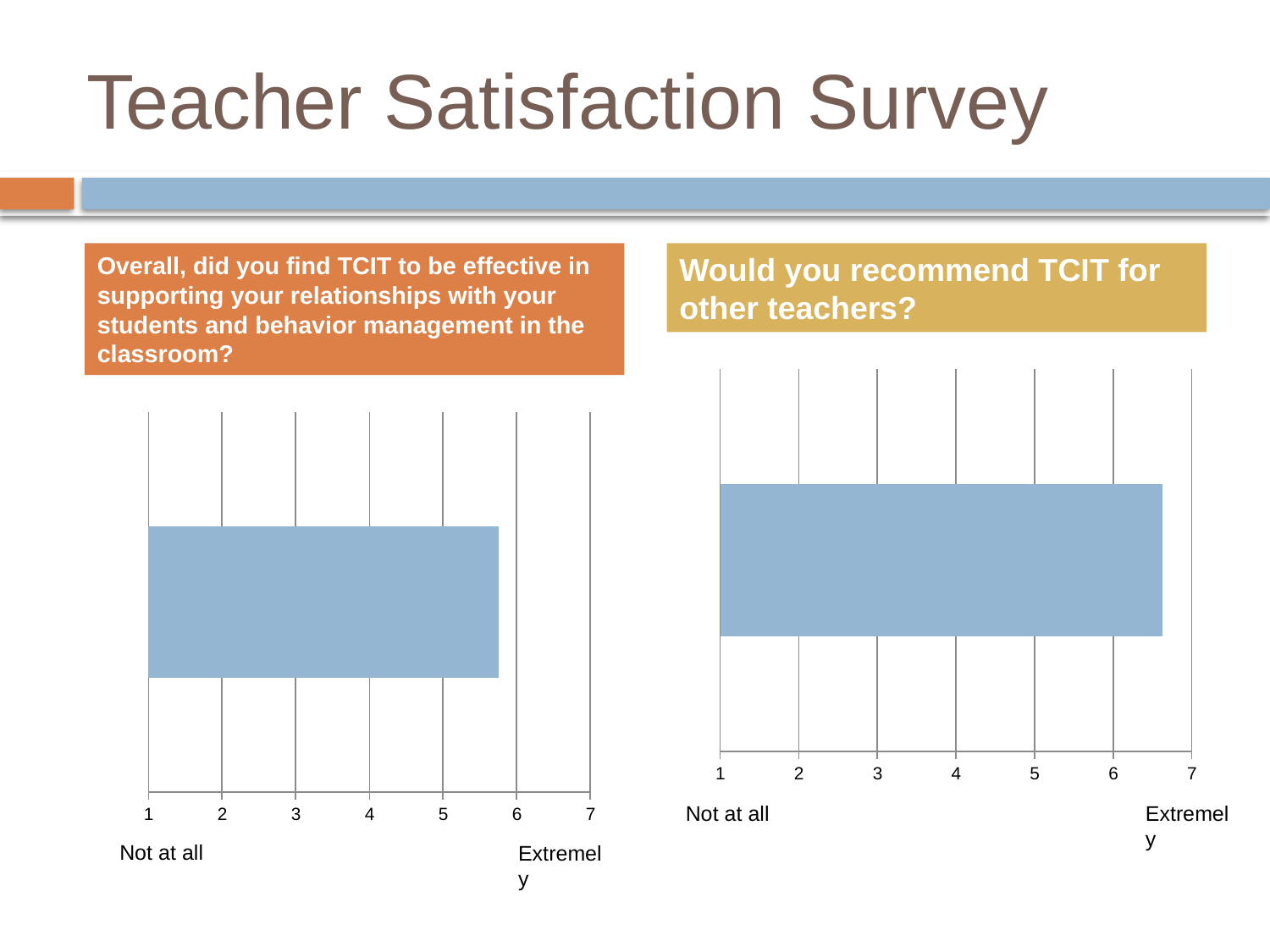

# Teacher Satisfaction Survey
Overall, did you find TCIT to be effective in supporting your relationships with your students and behavior management in the classroom?
Would you recommend TCIT for other teachers?

### Chart

| Category | G6: Recommend? |
|---|---|

### Chart

| Category | Q1: Overally effective |
|---|---|
Not at all
Extremely
Not at all
Extremely